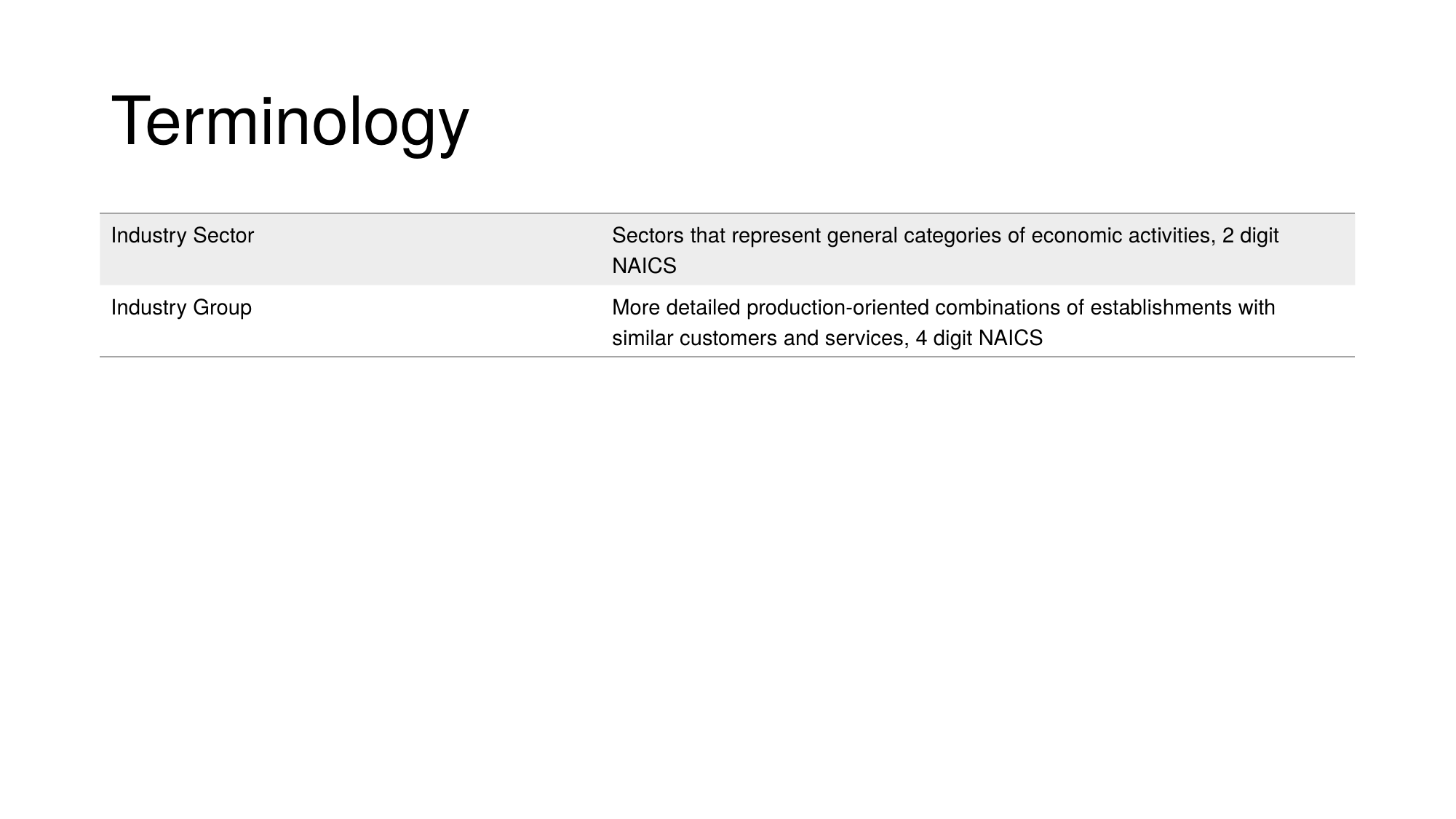

# Terminology
| Industry Sector | Sectors that represent general categories of economic activities, 2 digit NAICS |
| --- | --- |
| Industry Group | More detailed production-oriented combinations of establishments with similar customers and services, 4 digit NAICS |